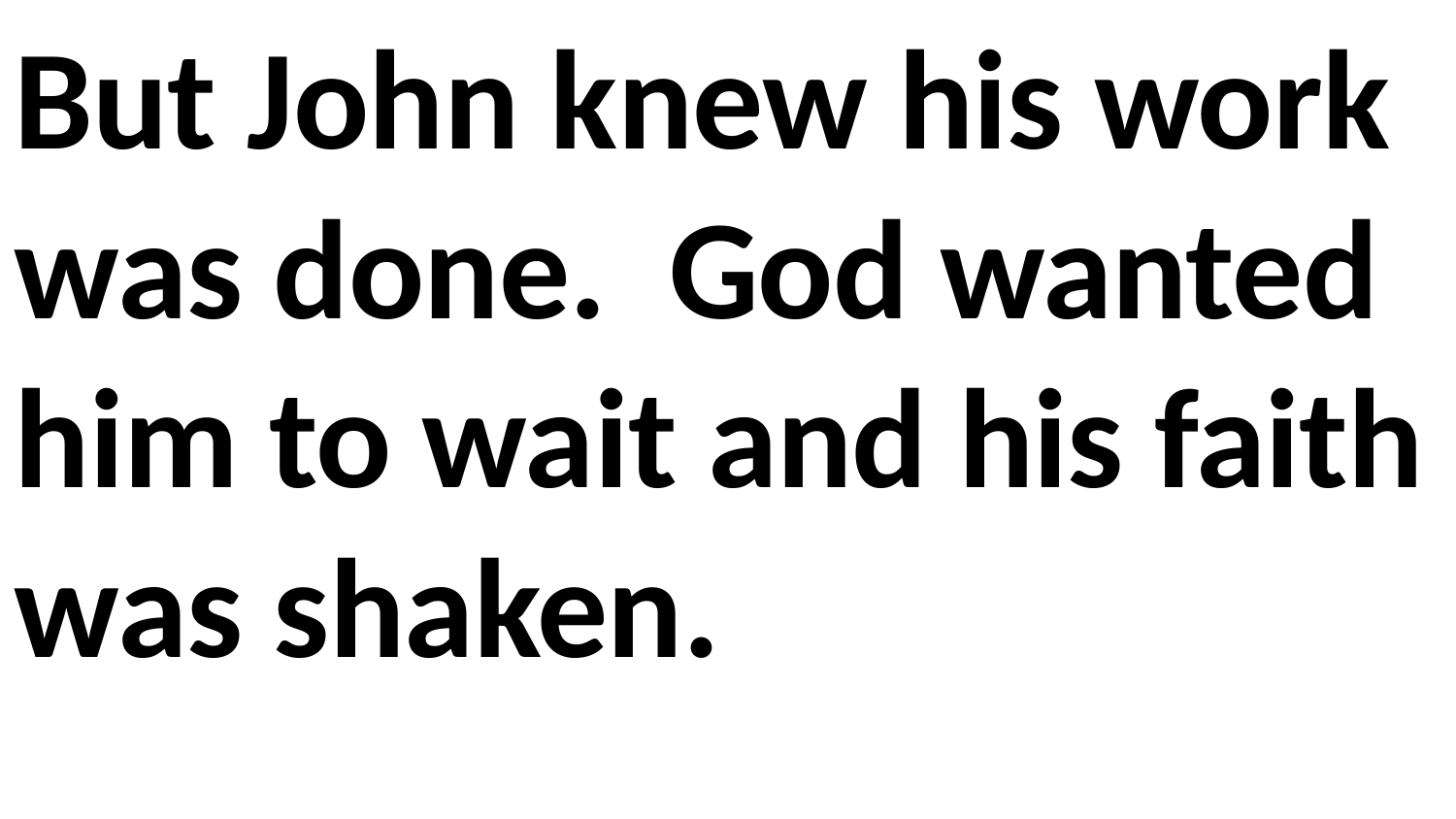

But John knew his work was done.  God wanted him to wait and his faith was shaken.